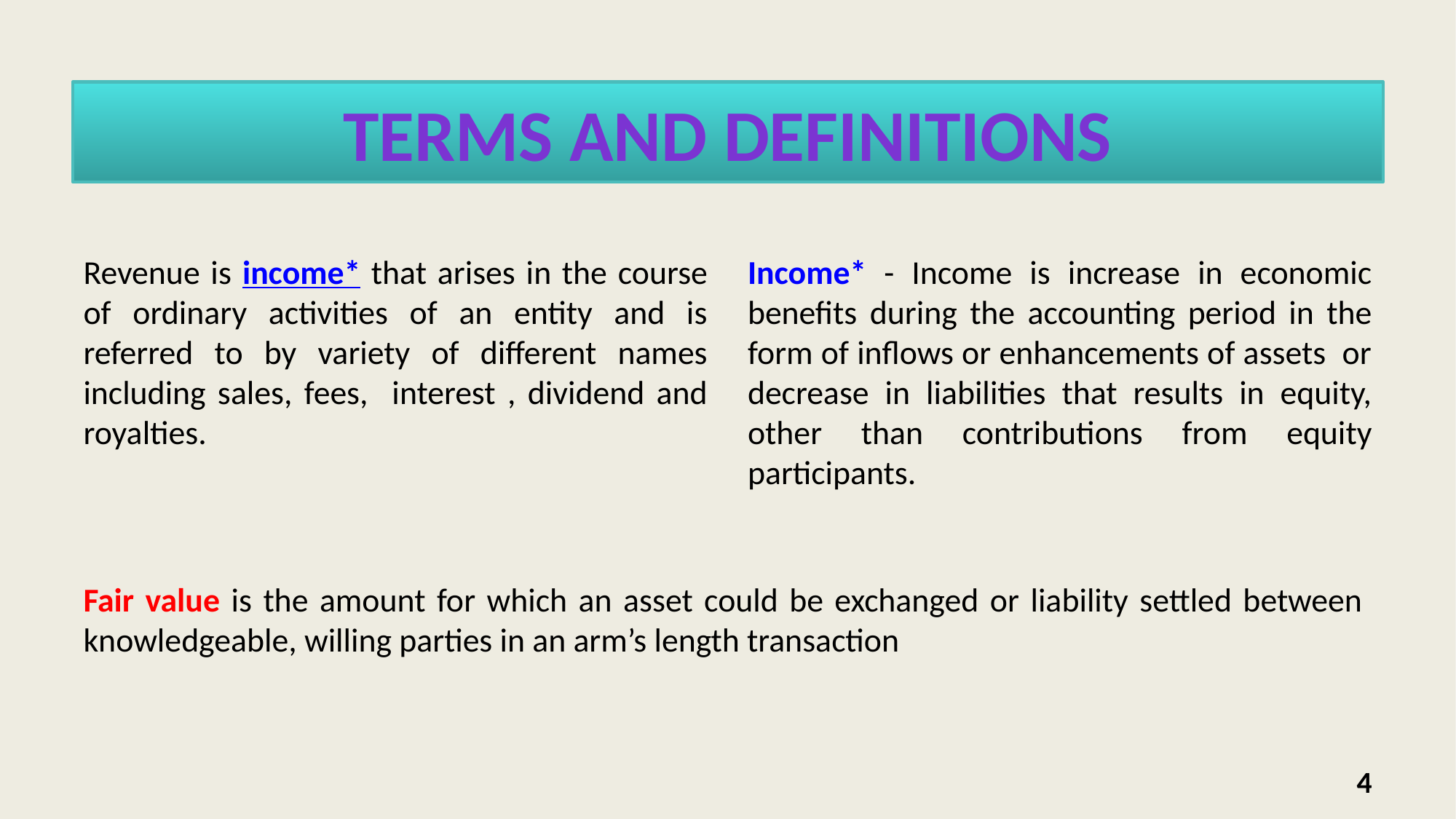

TERMS AND DEFINITIONS
Revenue is income* that arises in the course of ordinary activities of an entity and is referred to by variety of different names including sales, fees,  interest , dividend and royalties.
Income* - Income is increase in economic benefits during the accounting period in the form of inflows or enhancements of assets  or decrease in liabilities that results in equity, other than contributions from equity participants.
Fair value is the amount for which an asset could be exchanged or liability settled between knowledgeable, willing parties in an arm’s length transaction
4